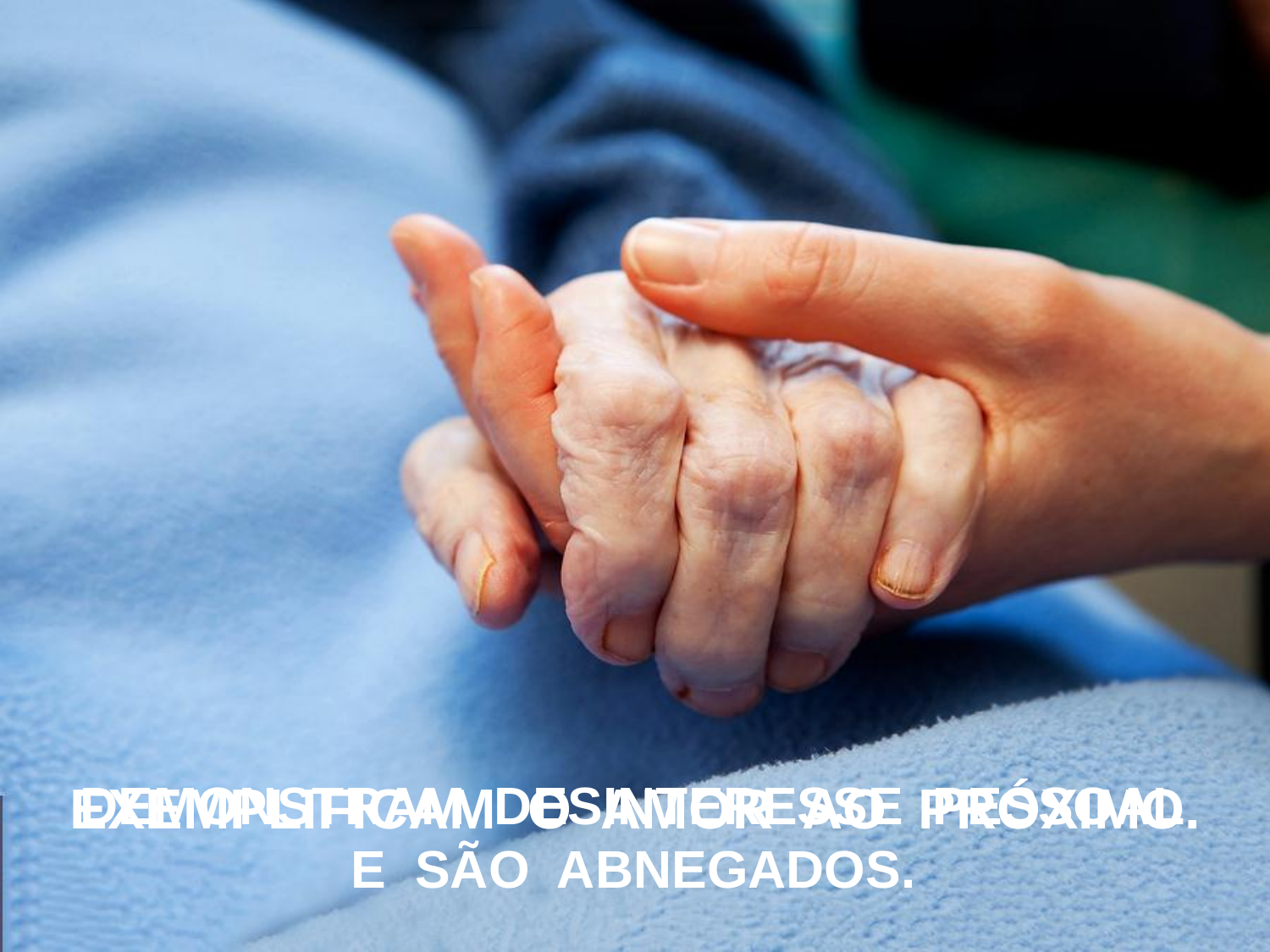

EXEMPLIFICAM  O  AMOR  AO  PRÓXIMO.
DEMONSTRAM  DESINTERESSE  PESSOAL
E  SÃO  ABNEGADOS.